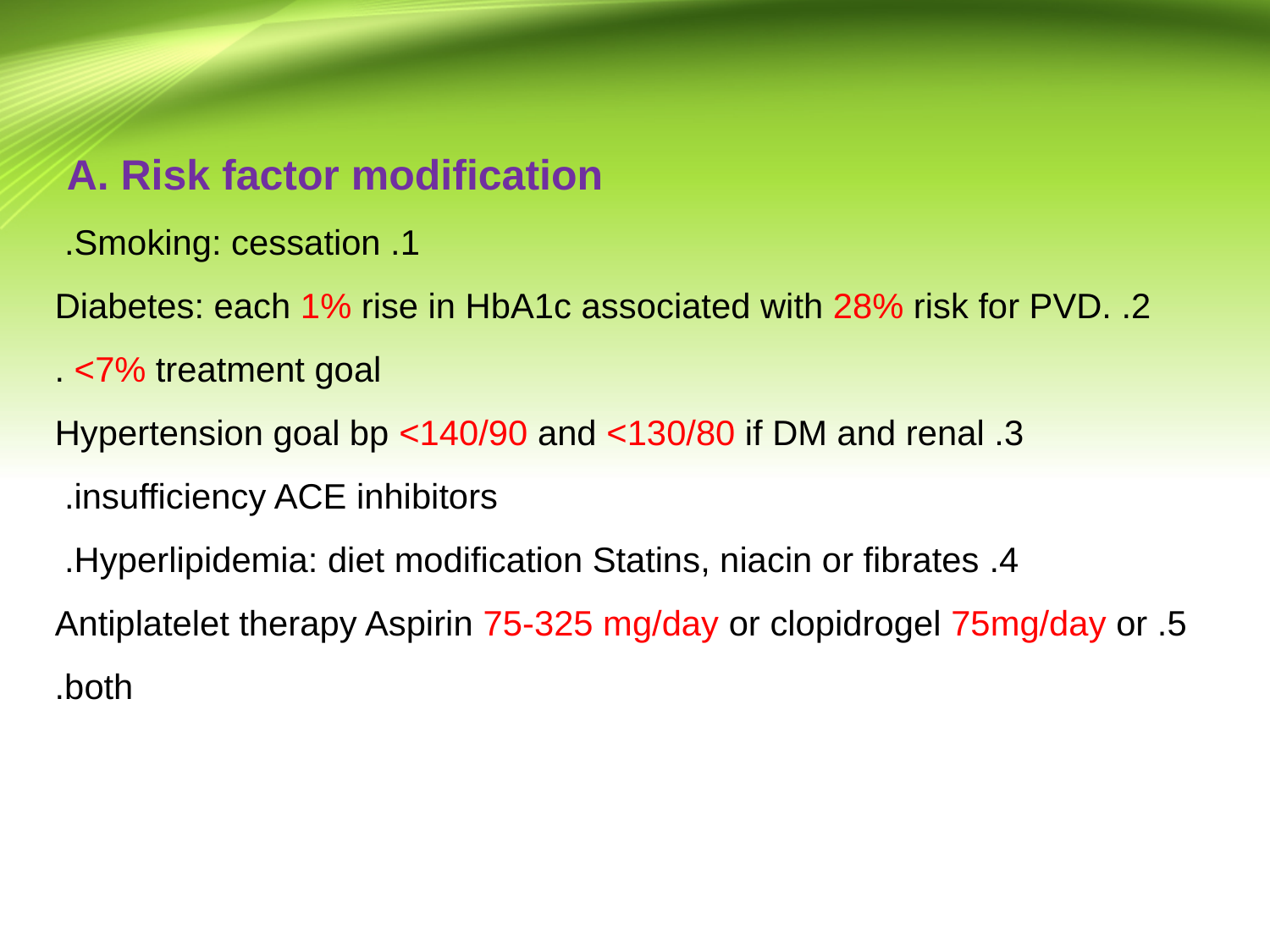

A. Risk factor modification
1. Smoking: cessation.
2. Diabetes: each 1% rise in HbA1c associated with 28% risk for PVD. <7% treatment goal .
3. Hypertension goal bp <140/90 and <130/80 if DM and renal insufficiency ACE inhibitors.
4. Hyperlipidemia: diet modification Statins, niacin or fibrates.
5. Antiplatelet therapy Aspirin 75-325 mg/day or clopidrogel 75mg/day or both.